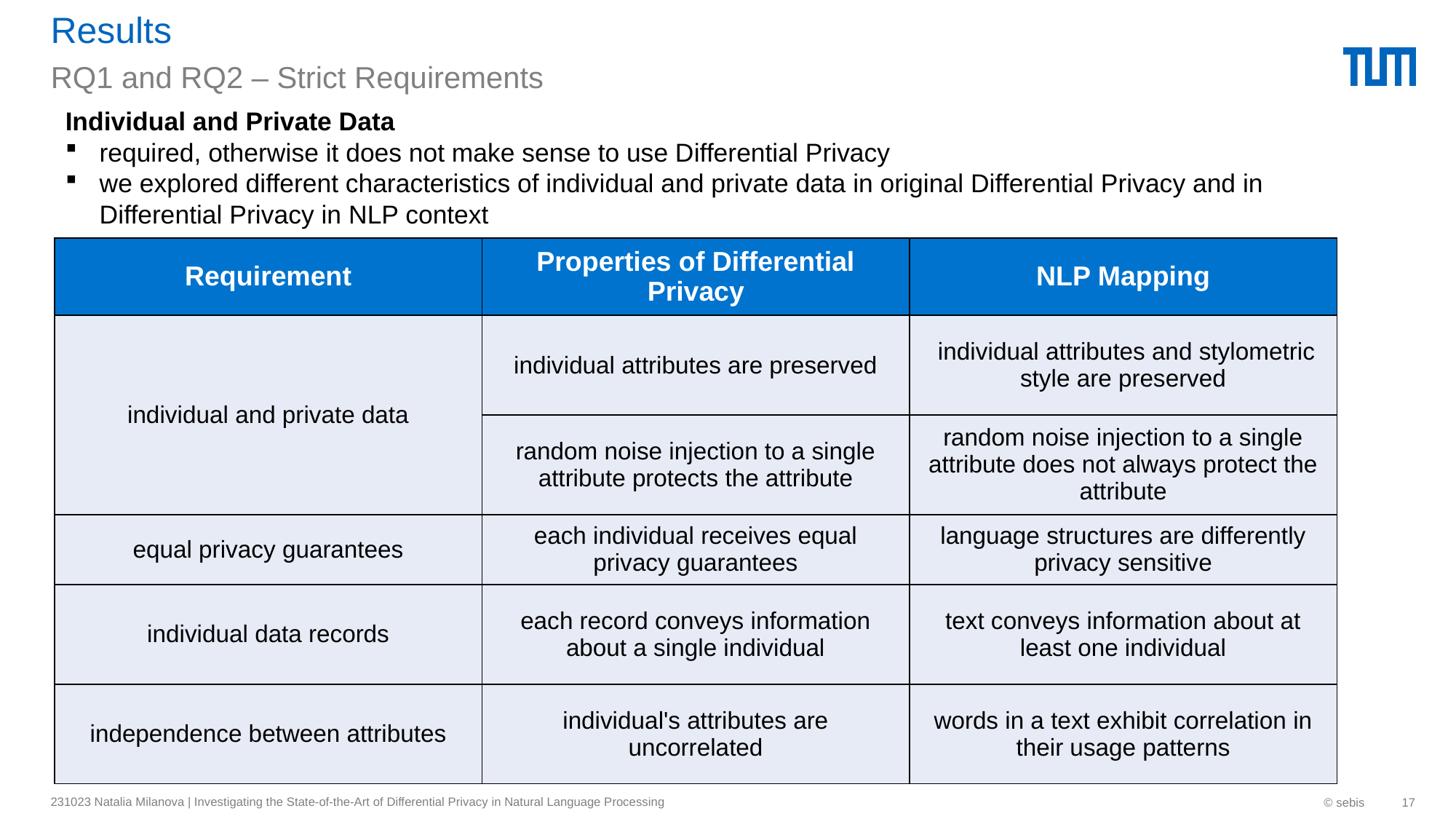

# Results
RQ1 and RQ2 – Strict Requirements
Individual and Private Data
required, otherwise it does not make sense to use Differential Privacy
we explored different characteristics of individual and private data in original Differential Privacy and in Differential Privacy in NLP context

| Requirement | Properties of Differential Privacy | NLP Mapping |
| --- | --- | --- |
| individual and private data | individual attributes are preserved | individual attributes and stylometric style are preserved |
|  | random noise injection to a single attribute protects the attribute | random noise injection to a single attribute does not always protect the attribute |
| equal privacy guarantees | each individual receives equal privacy guarantees | language structures are differently privacy sensitive |
| individual data records | each record conveys information about a single individual | text conveys information about at least one individual |
| independence between attributes | individual's attributes are uncorrelated | words in a text exhibit correlation in their usage patterns |
231023 Natalia Milanova | Investigating the State-of-the-Art of Differential Privacy in Natural Language Processing
© sebis
17